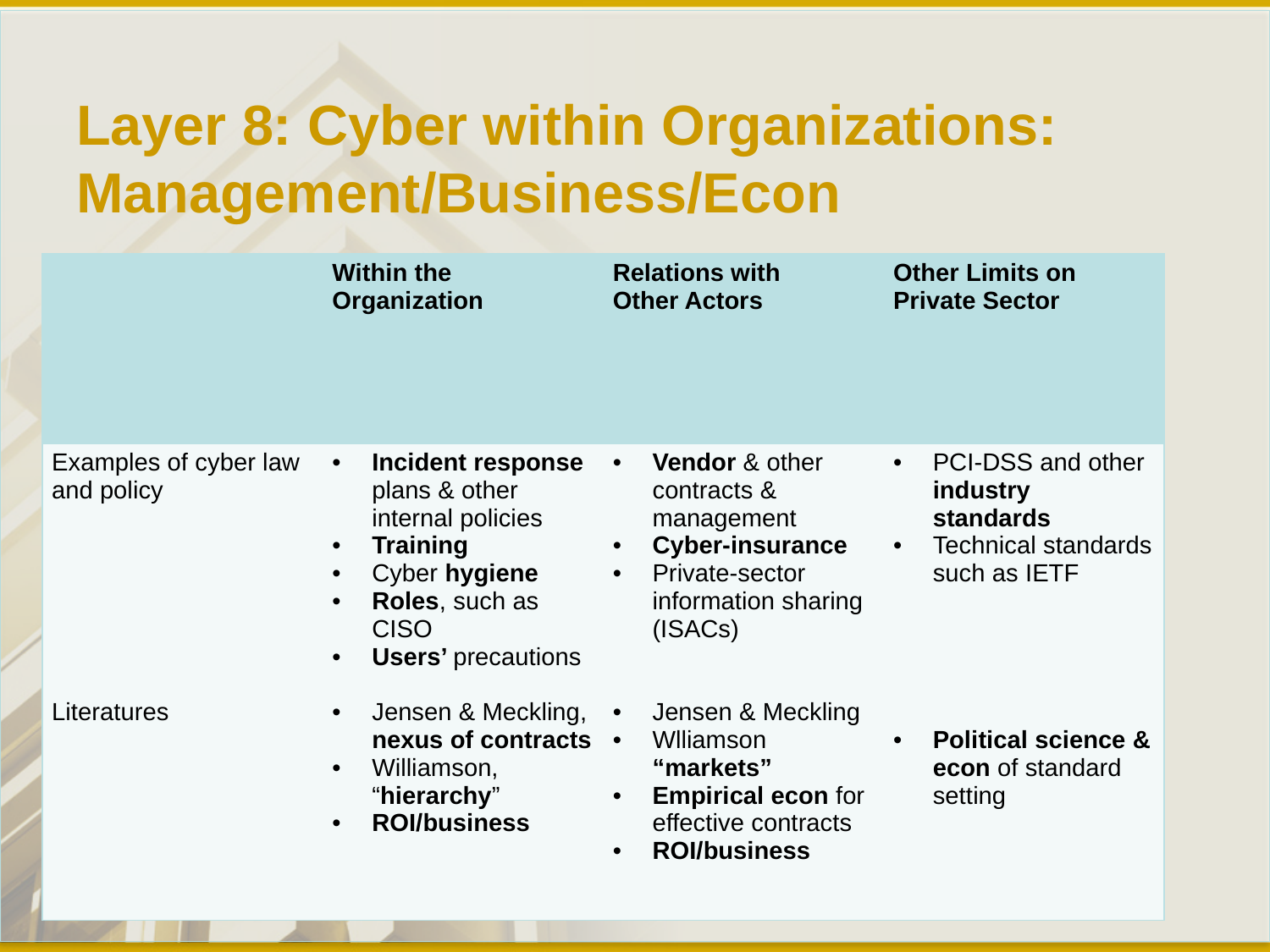

# Layer 8: Cyber within Organizations: Management/Business/Econ
|  | Within the Organization | Relations with Other Actors | Other Limits on Private Sector |
| --- | --- | --- | --- |
| Examples of cyber law and policy Literatures | Incident response plans & other internal policies Training Cyber hygiene Roles, such as CISO Users’ precautions Jensen & Meckling, nexus of contracts Williamson, “hierarchy” ROI/business | Vendor & other contracts & management Cyber-insurance Private-sector information sharing (ISACs) Jensen & Meckling Wlliamson “markets” Empirical econ for effective contracts ROI/business | PCI-DSS and other industry standards Technical standards such as IETF Political science & econ of standard setting |